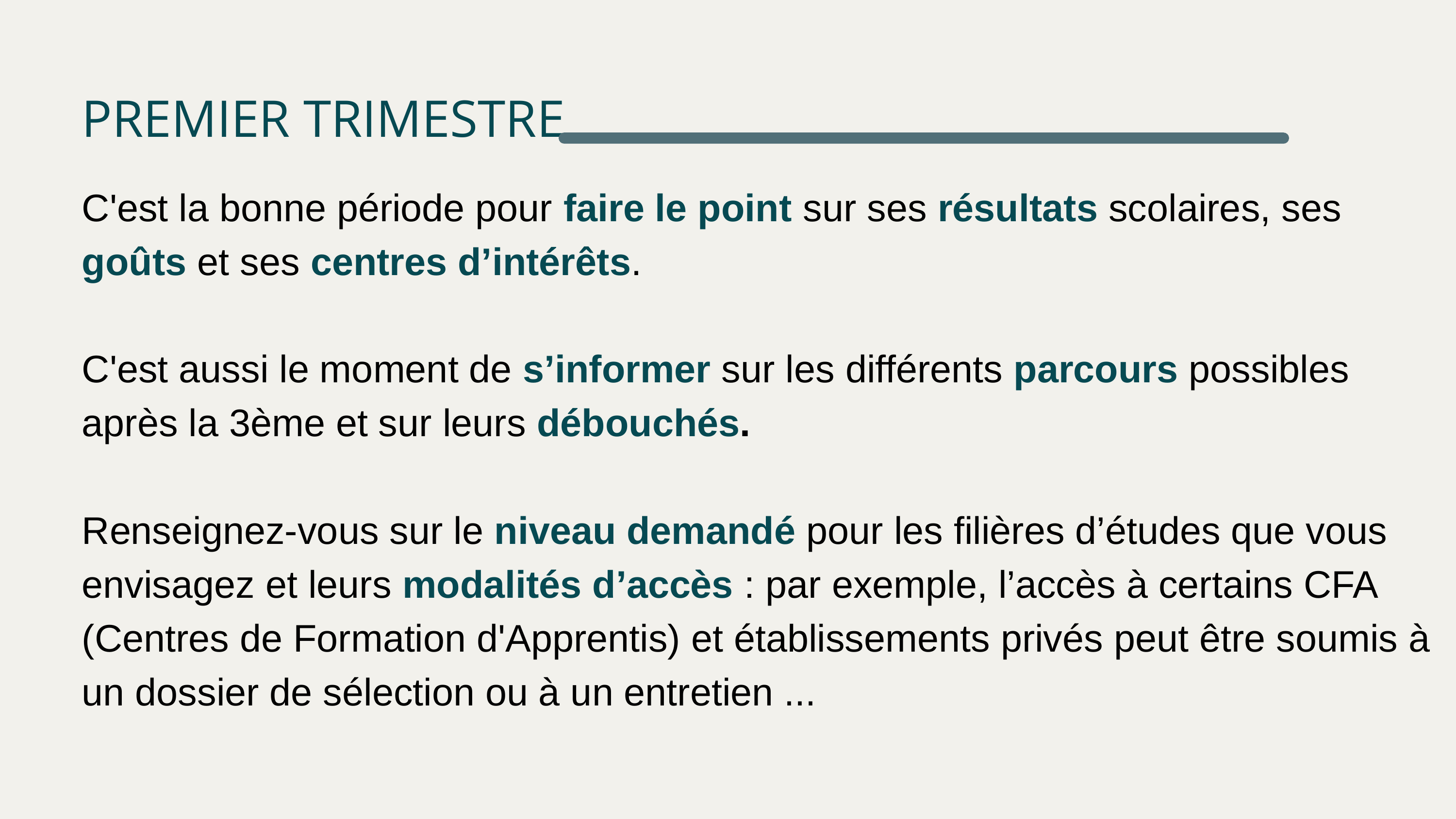

PREMIER TRIMESTRE

C'est la bonne période pour faire le point sur ses résultats scolaires, ses goûts et ses centres d’intérêts.

C'est aussi le moment de s’informer sur les différents parcours possibles après la 3ème et sur leurs débouchés.

Renseignez-vous sur le niveau demandé pour les filières d’études que vous envisagez et leurs modalités d’accès : par exemple, l’accès à certains CFA (Centres de Formation d'Apprentis) et établissements privés peut être soumis à un dossier de sélection ou à un entretien ...